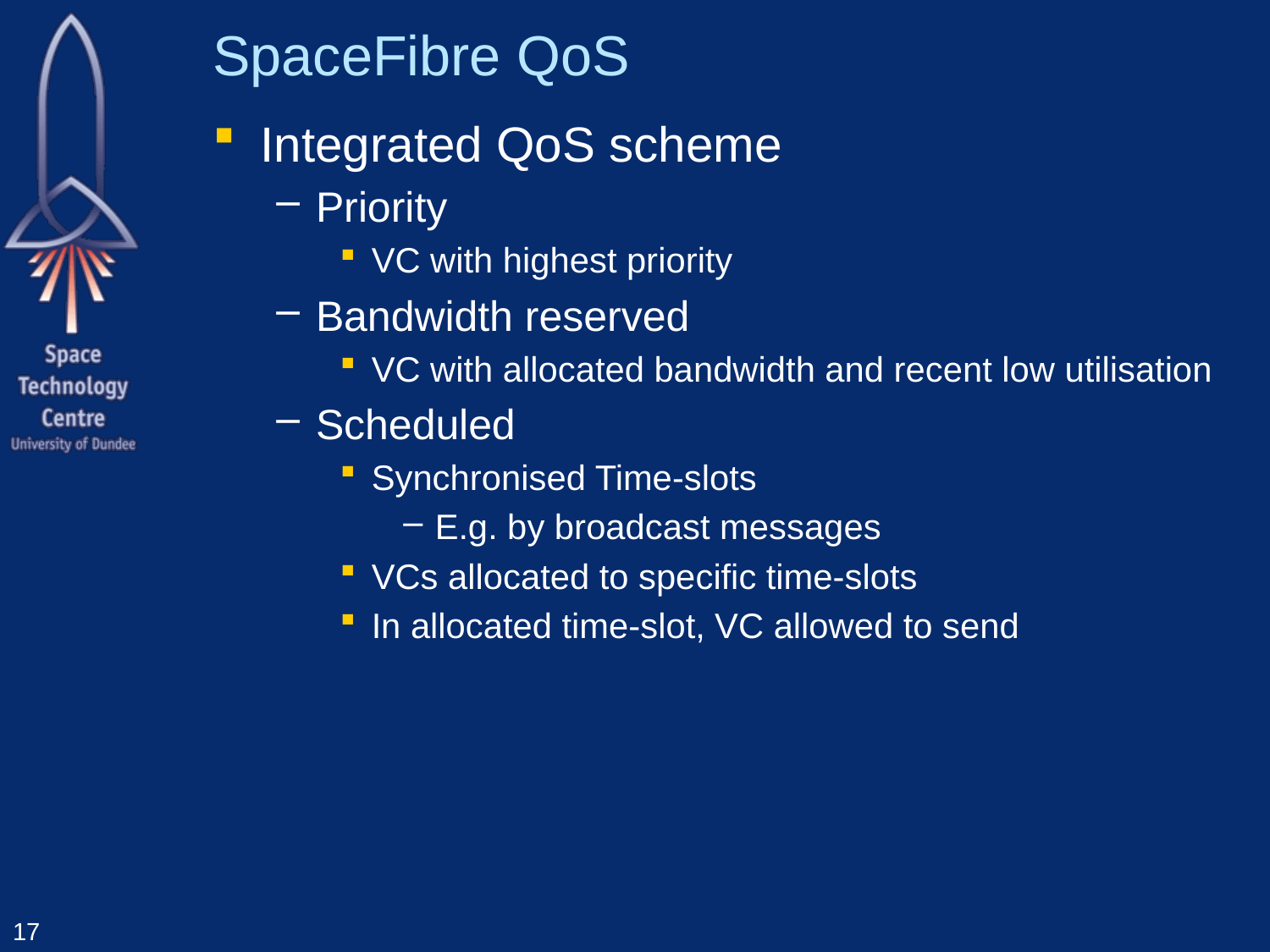

# SpaceFibre QoS
Integrated QoS scheme
Priority
VC with highest priority
Bandwidth reserved
VC with allocated bandwidth and recent low utilisation
Scheduled
Synchronised Time-slots
E.g. by broadcast messages
VCs allocated to specific time-slots
In allocated time-slot, VC allowed to send

17